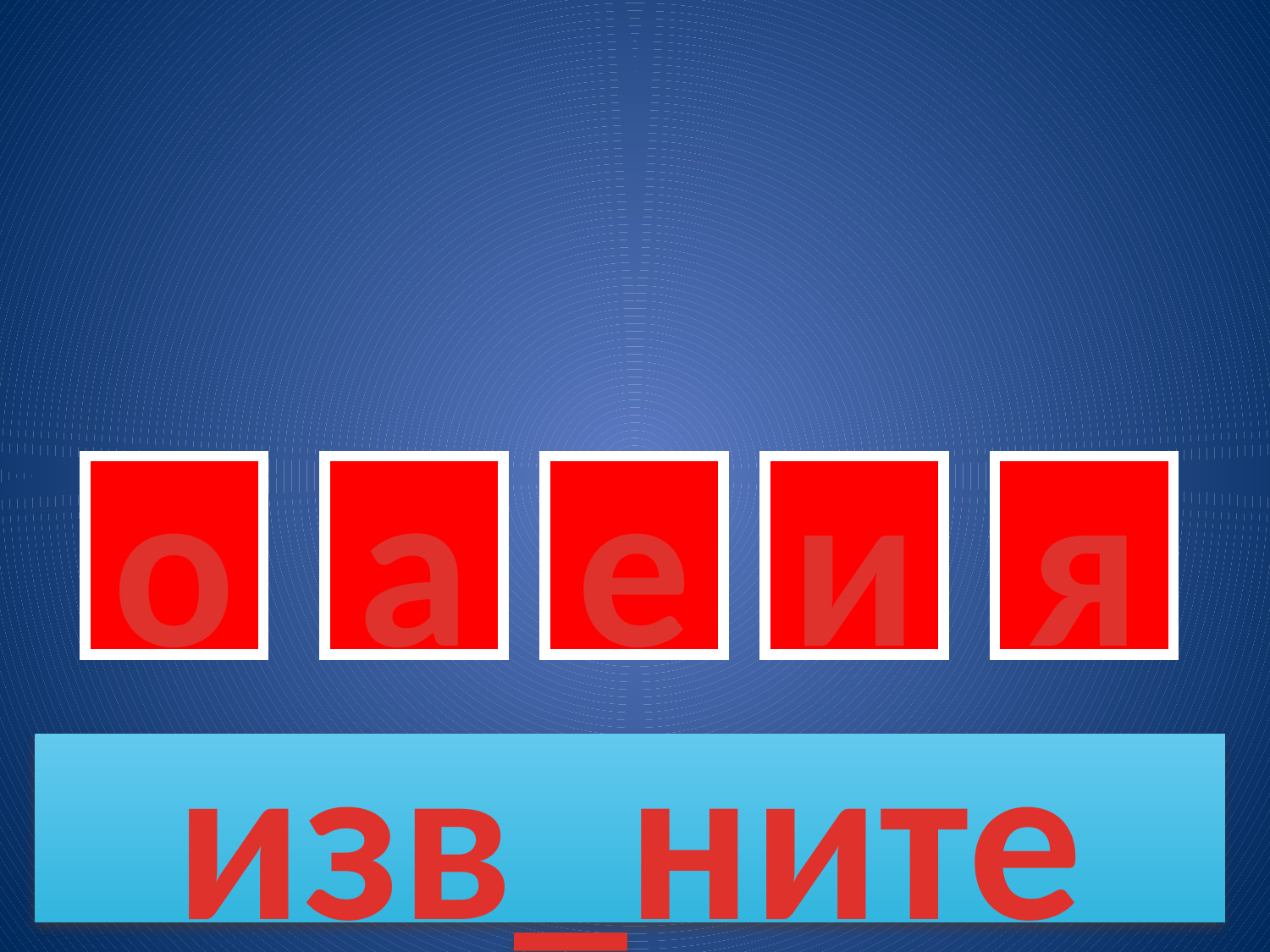

о
а
е
и
я
изв_ните
36